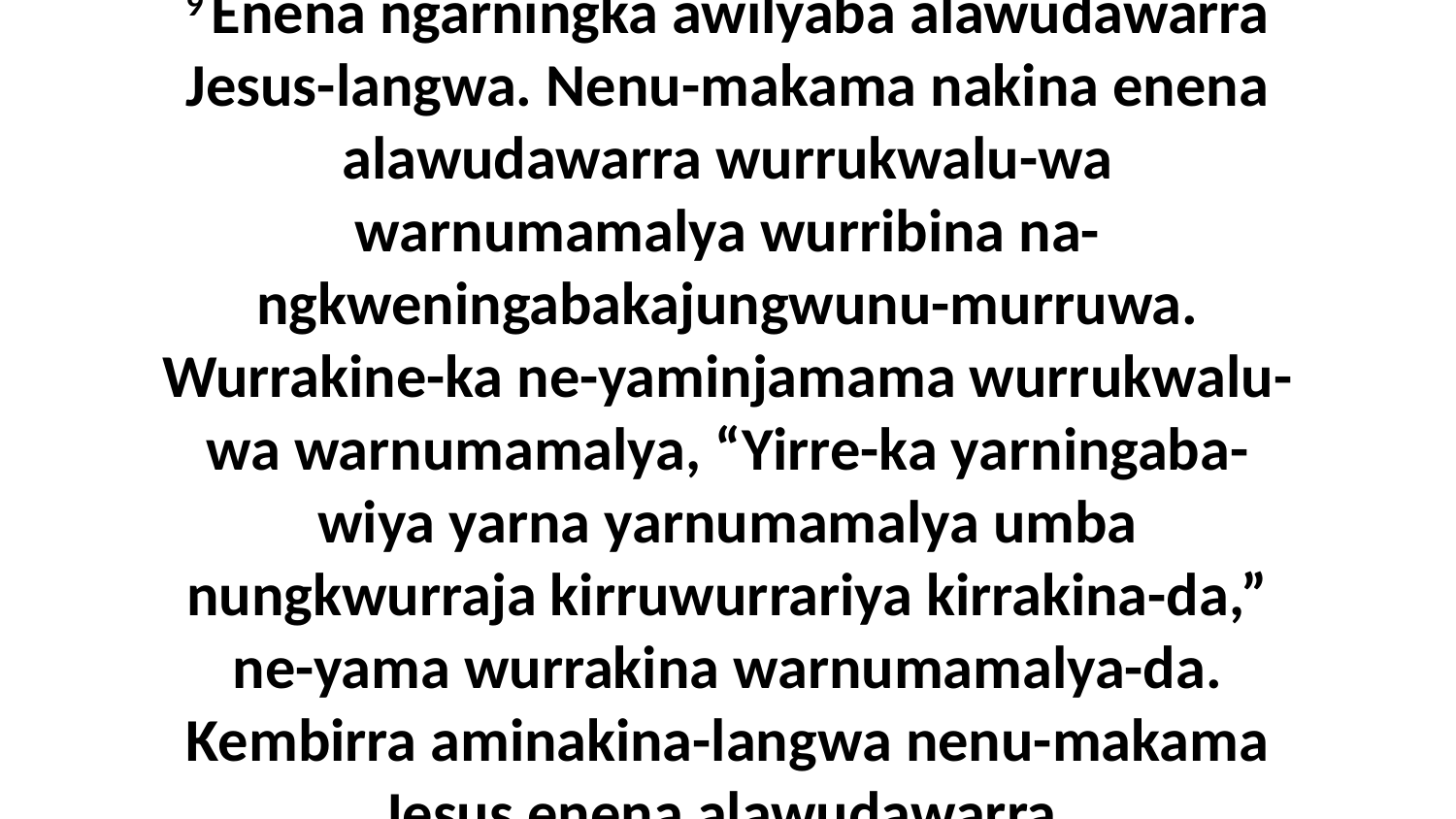

9 Enena ngarningka awilyaba alawudawarra Jesus-langwa. Nenu-makama nakina enena alawudawarra wurrukwalu-wa warnumamalya wurribina na-ngkweningabakajungwunu-murruwa. Wurrakine-ka ne-yaminjamama wurrukwalu-wa warnumamalya, “Yirre-ka yarningaba-wiya yarna yarnumamalya umba nungkwurraja kirruwurrariya kirrakina-da,” ne-yama wurrakina warnumamalya-da. Kembirra aminakina-langwa nenu-makama Jesus enena alawudawarra.